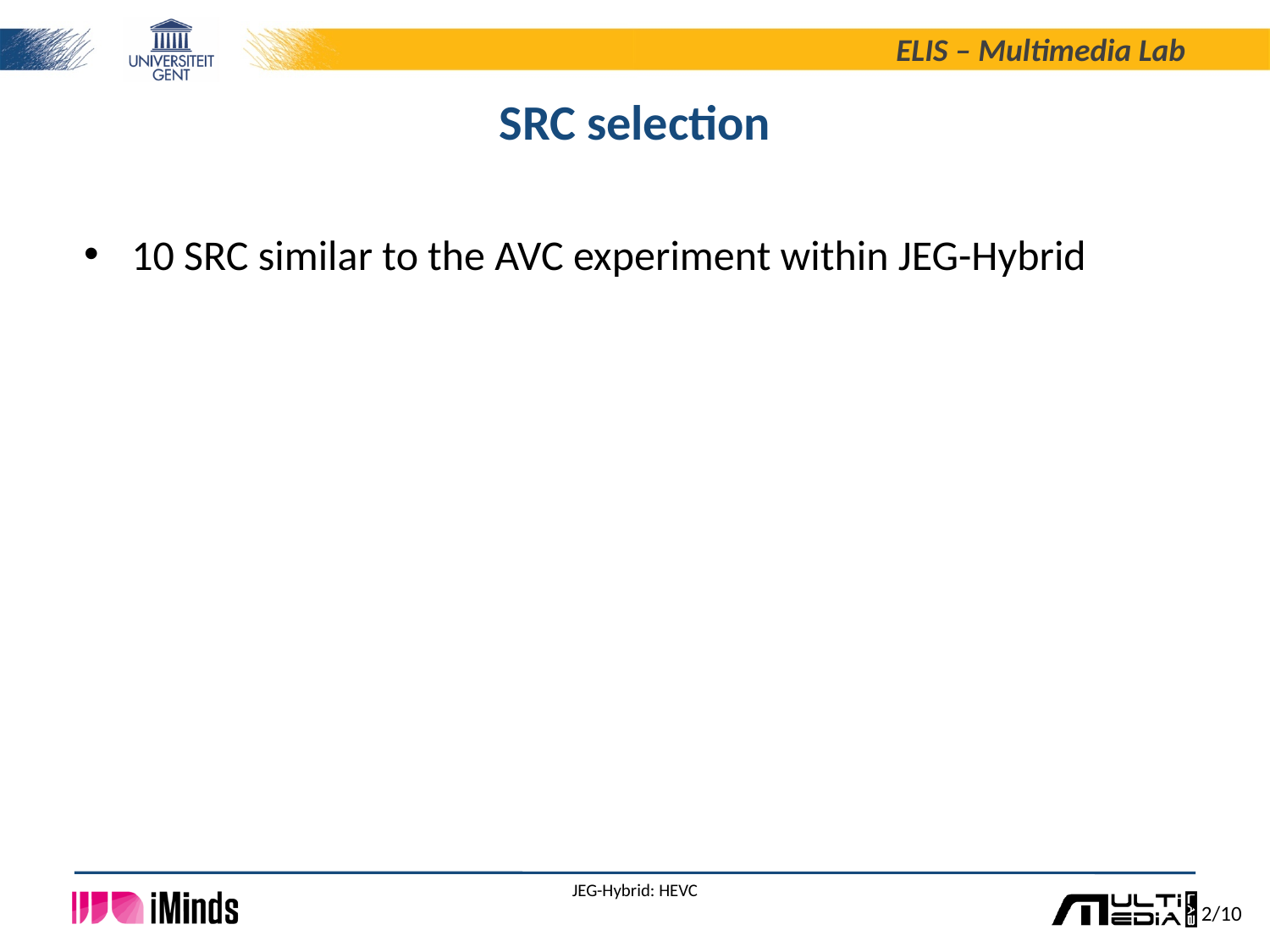

# SRC selection
10 SRC similar to the AVC experiment within JEG-Hybrid